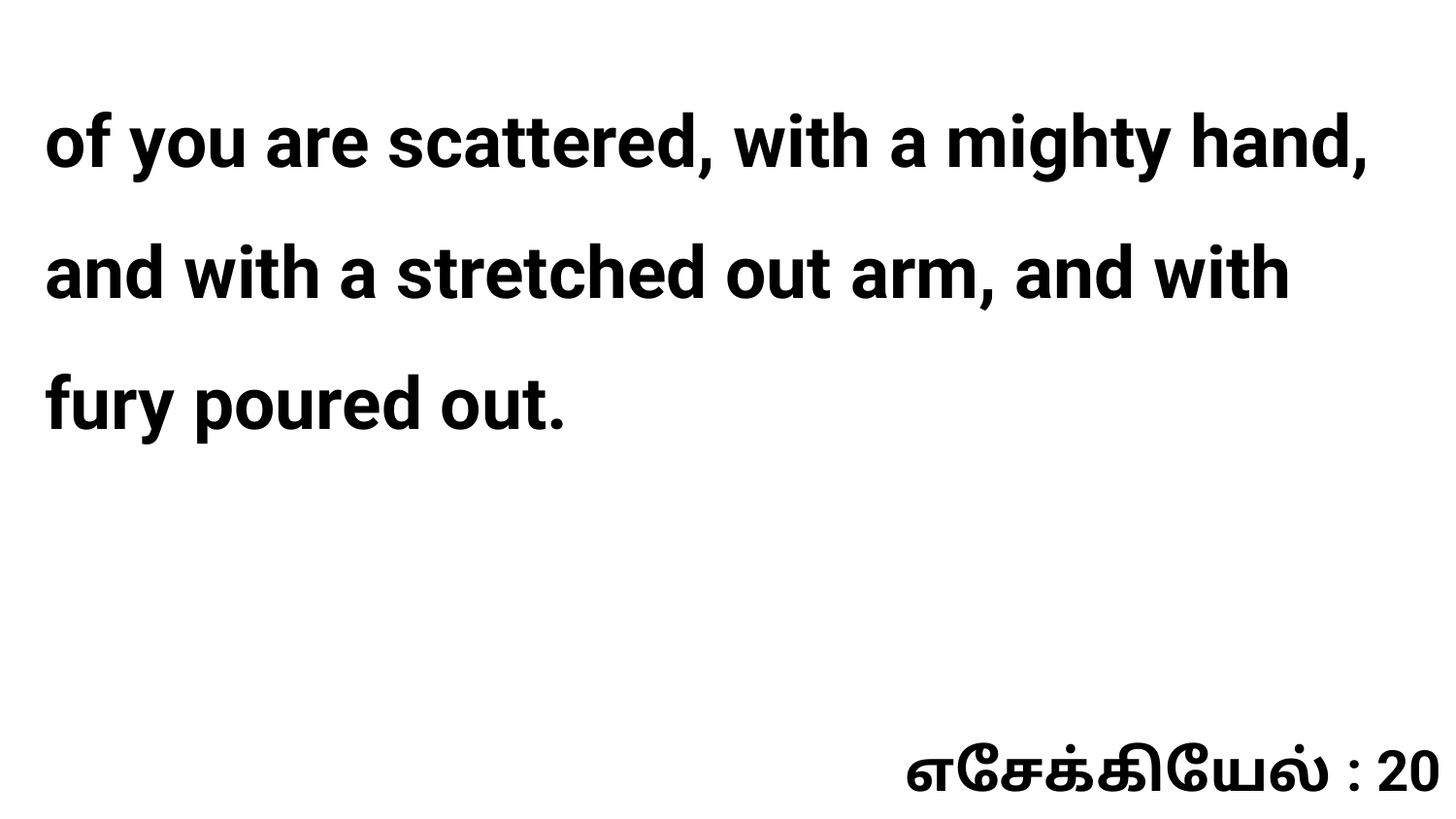

of you are scattered, with a mighty hand, and with a stretched out arm, and with fury poured out.
எசேக்கியேல் : 20